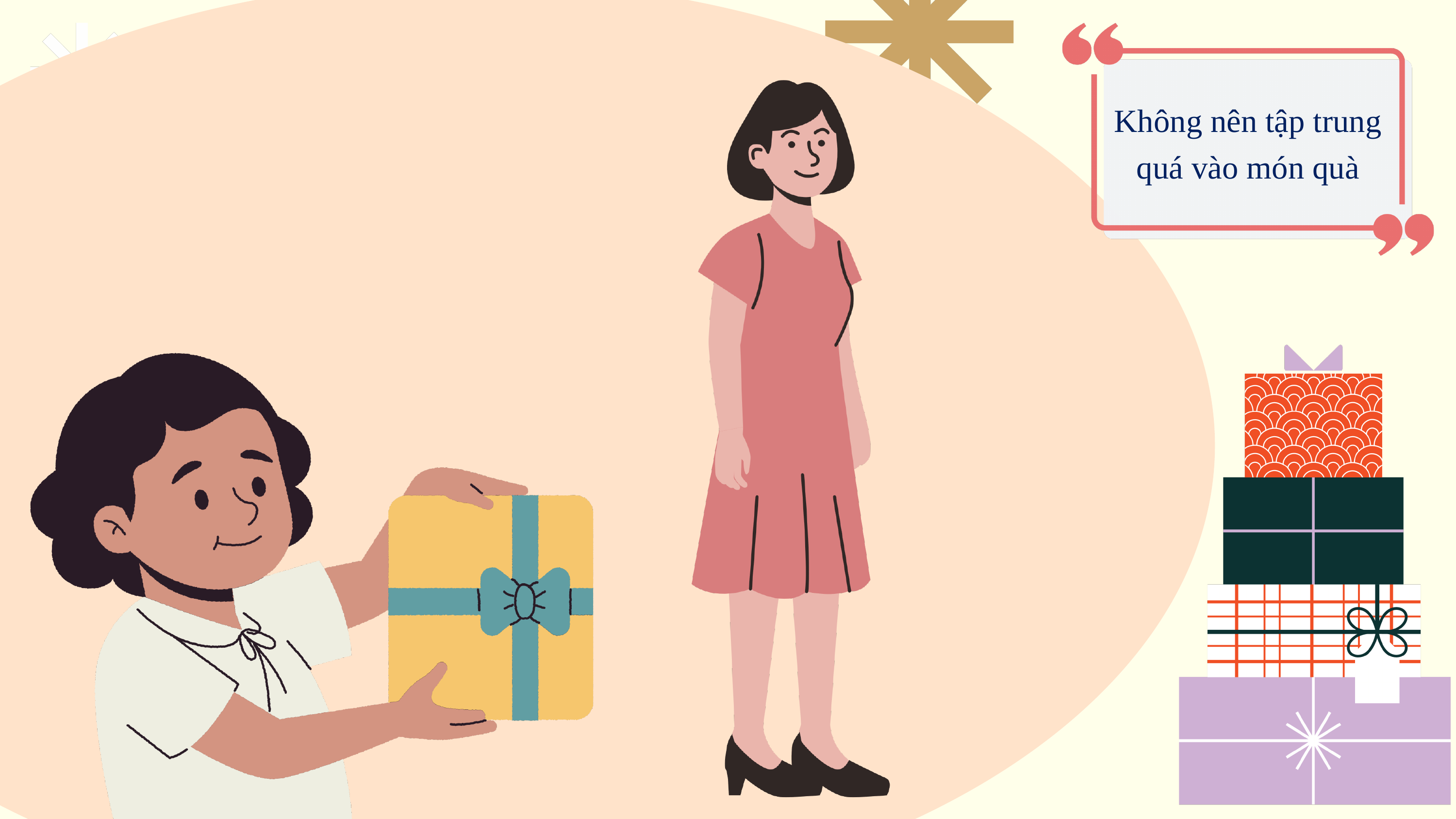

Không nên tập trung quá vào món quà